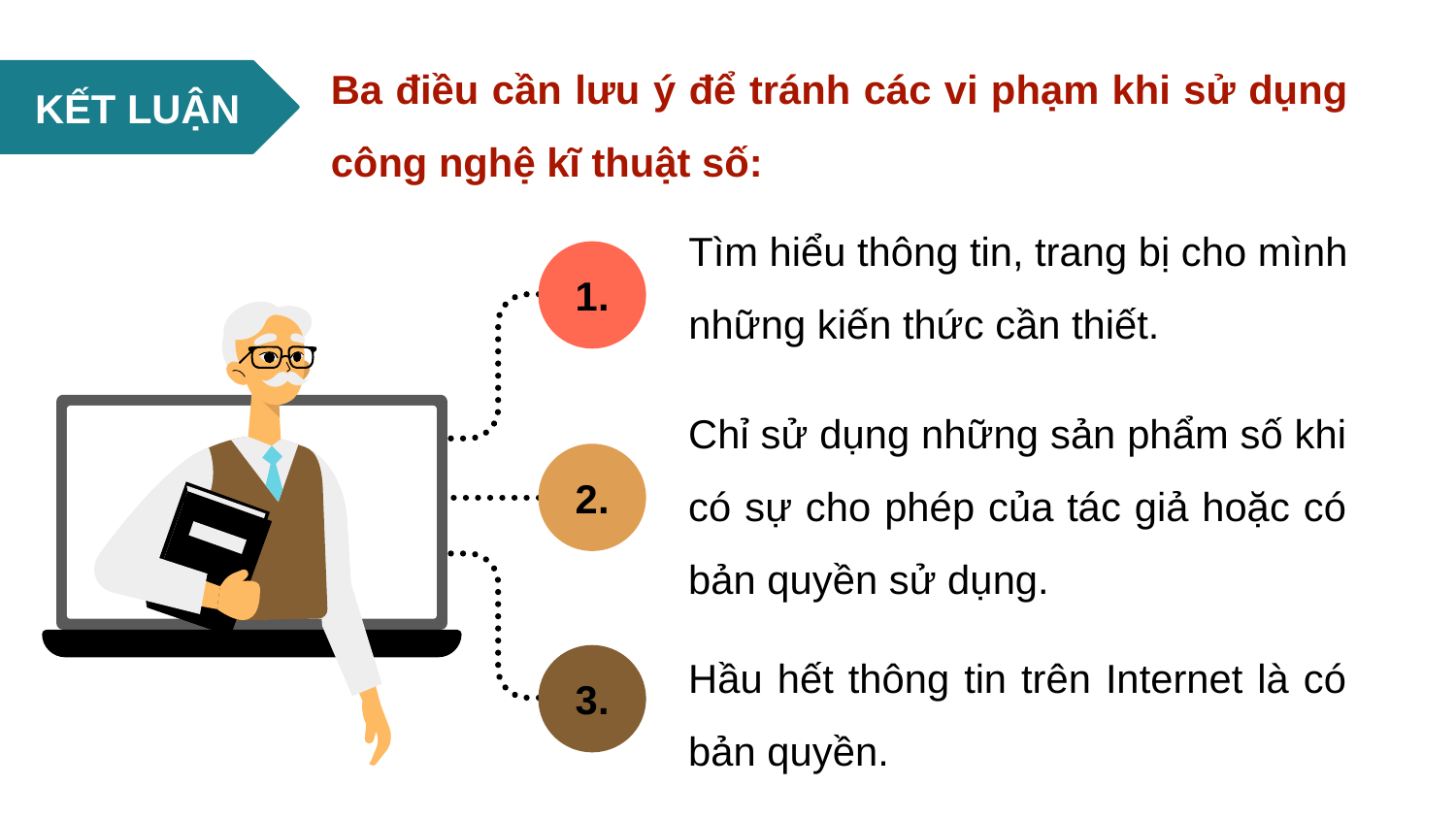

Ba điều cần lưu ý để tránh các vi phạm khi sử dụng công nghệ kĩ thuật số:
KẾT LUẬN
Tìm hiểu thông tin, trang bị cho mình những kiến thức cần thiết.
1.

Chỉ sử dụng những sản phẩm số khi có sự cho phép của tác giả hoặc có bản quyền sử dụng.
2.

Hầu hết thông tin trên Internet là có bản quyền.
3.